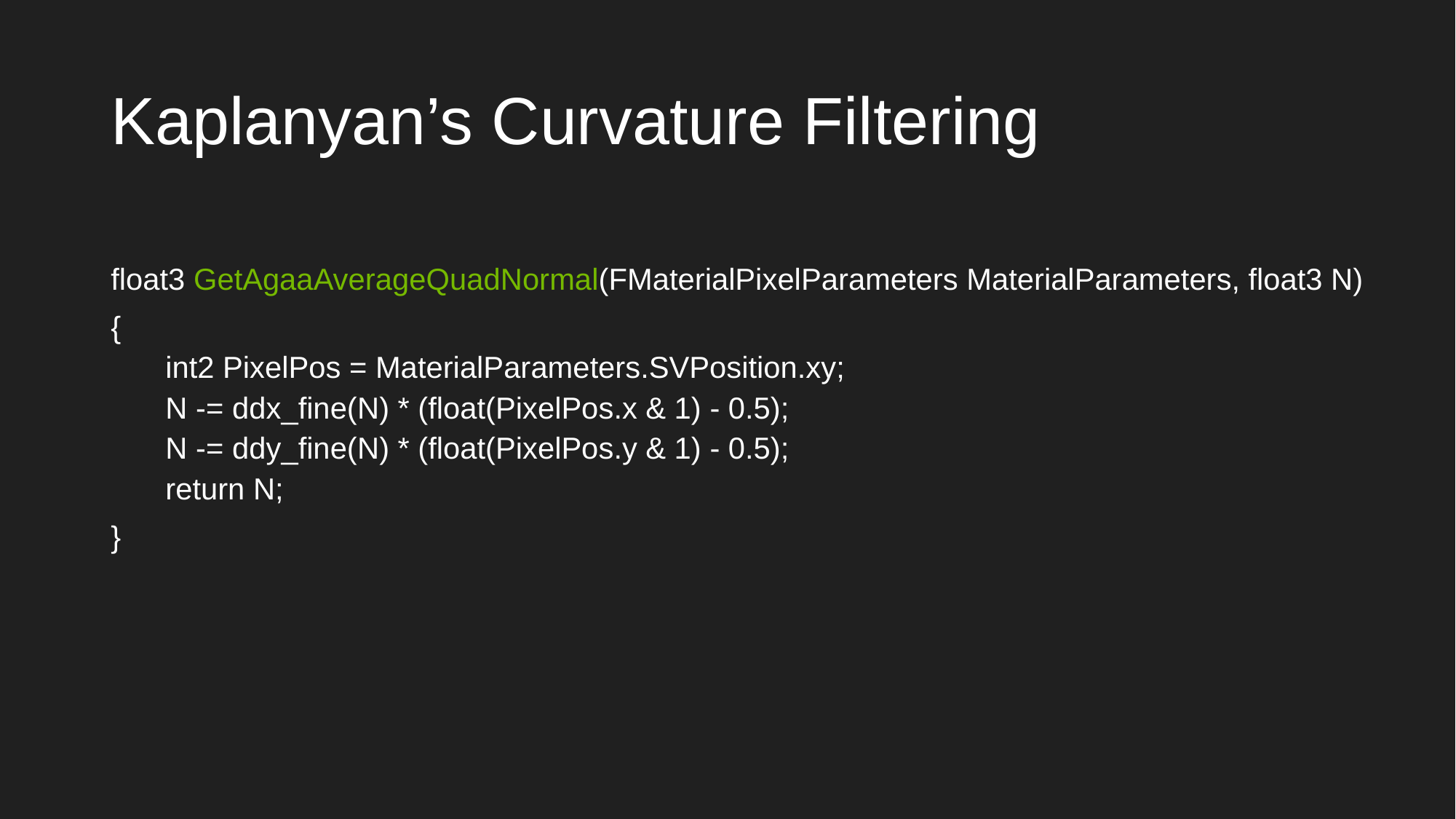

# Kaplanyan’s Curvature Filtering

float3 GetAgaaAverageQuadNormal(FMaterialPixelParameters MaterialParameters, float3 N)
{
int2 PixelPos = MaterialParameters.SVPosition.xy;
N -= ddx_fine(N) * (float(PixelPos.x & 1) - 0.5);
N -= ddy_fine(N) * (float(PixelPos.y & 1) - 0.5);
return N;
}